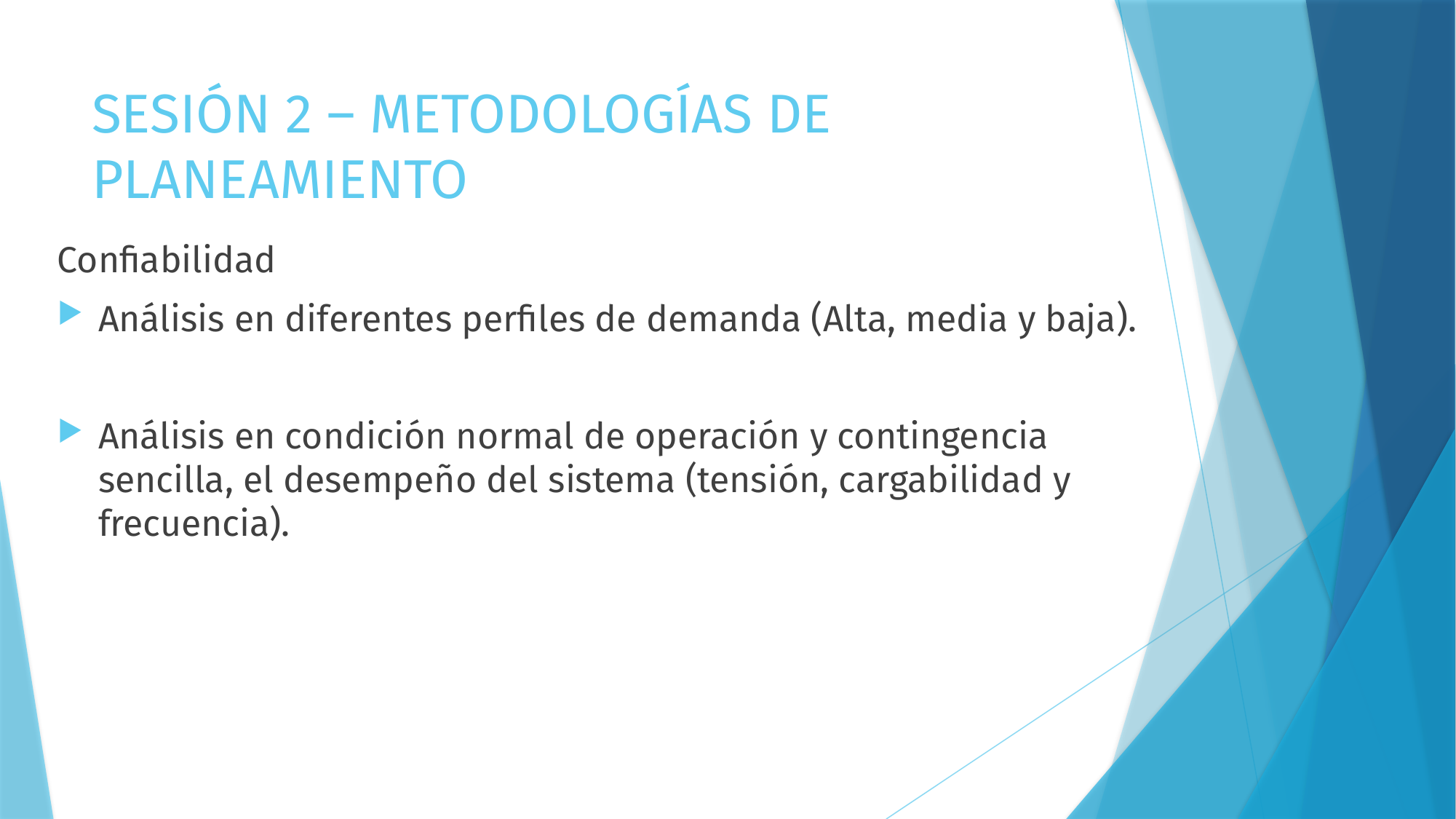

# SESIÓN 2 – METODOLOGÍAS DE PLANEAMIENTO
Confiabilidad
Análisis en diferentes perfiles de demanda (Alta, media y baja).

Análisis en condición normal de operación y contingencia sencilla, el desempeño del sistema (tensión, cargabilidad y frecuencia).